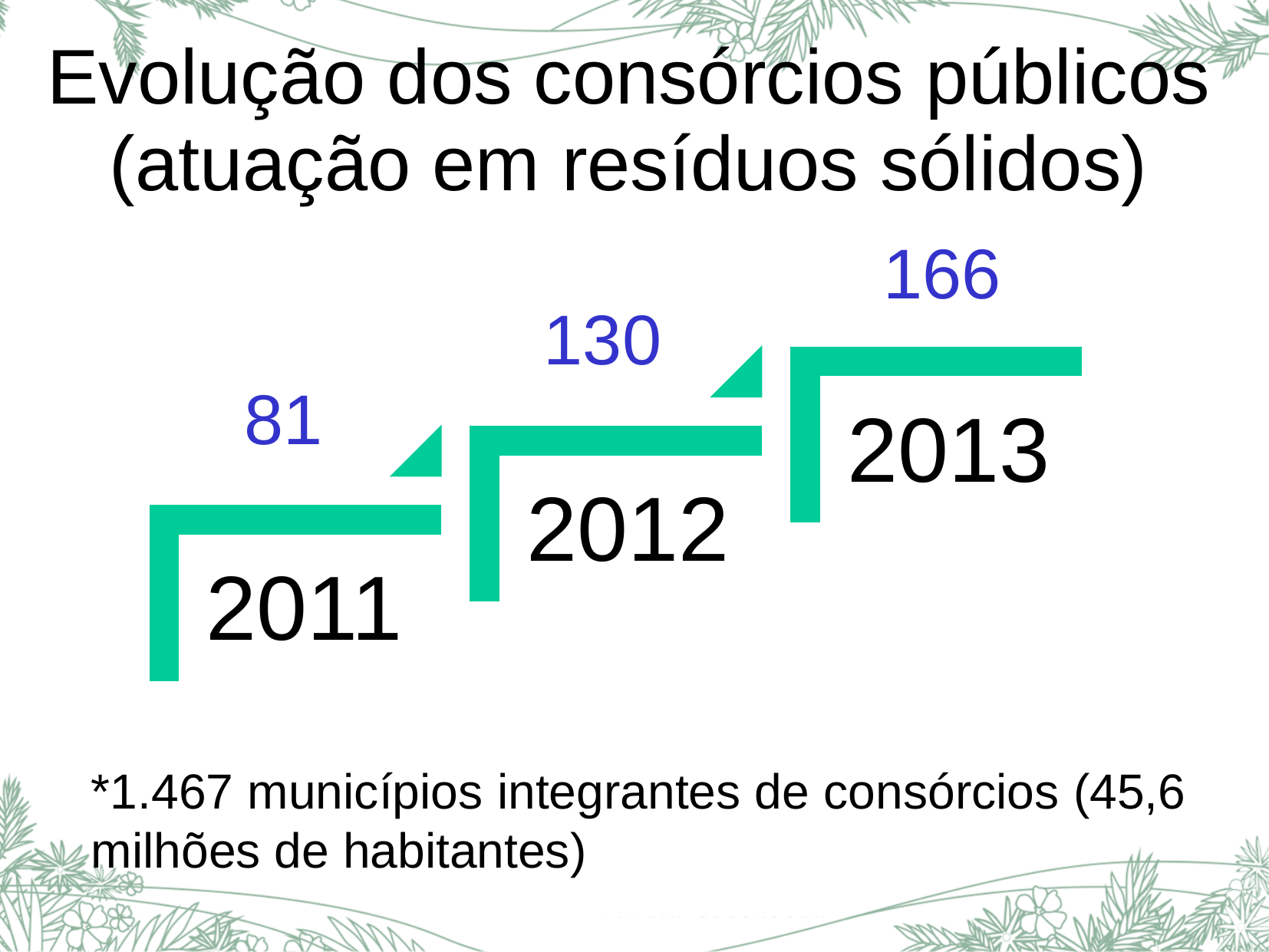

Evolução dos consórcios públicos (atuação em resíduos sólidos)
166
2011
2012
2013
130
81
*1.467 municípios integrantes de consórcios (45,6 milhões de habitantes)